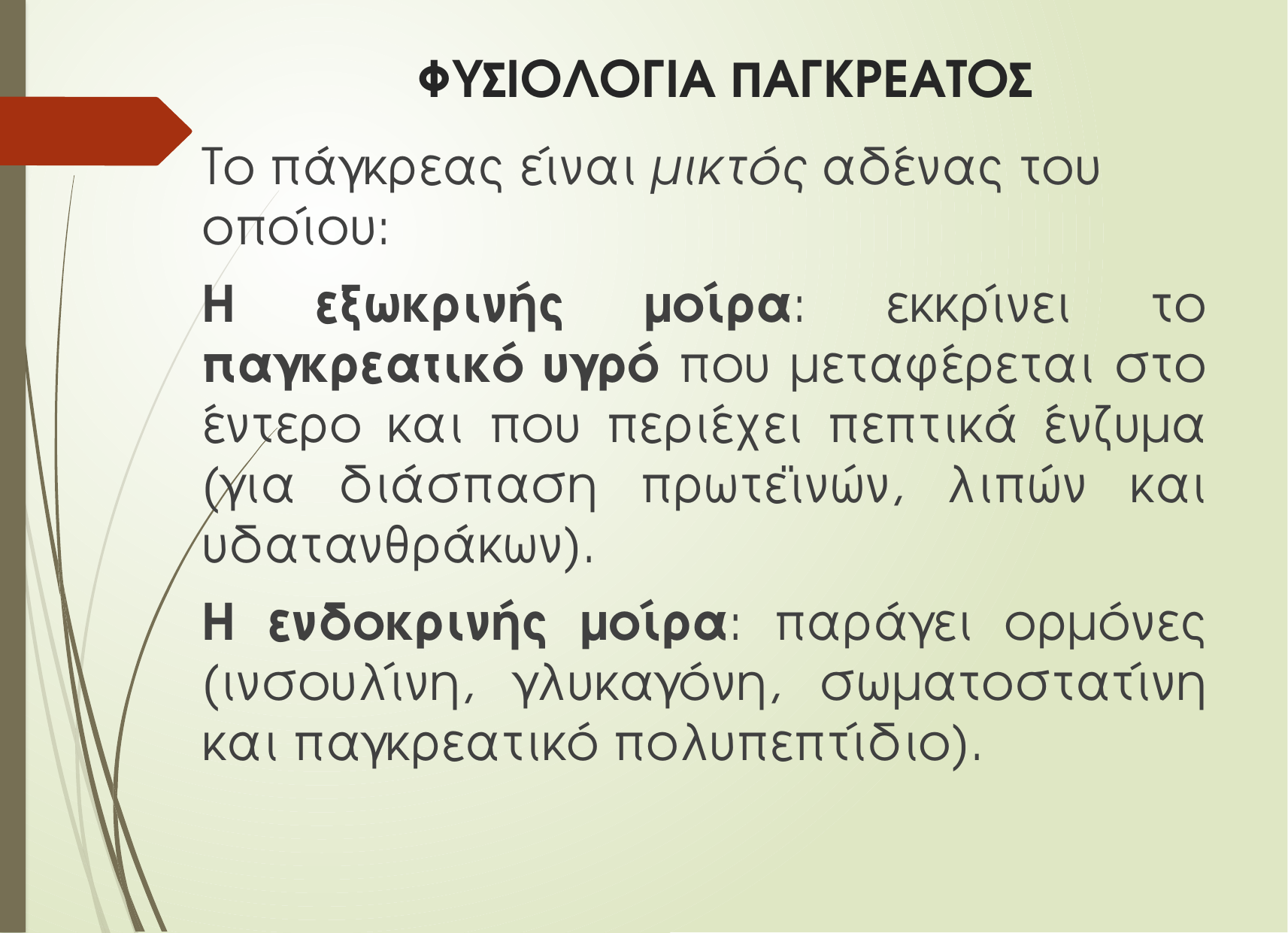

# ΦΥΣΙΟΛΟΓΙΑ ΠΑΓΚΡΕΑΤΟΣ
Το πάγκρεας είναι μικτός αδένας του οποίου:
Η εξωκρινής μοίρα: εκκρίνει το παγκρεατικό υγρό που μεταφέρεται στο έντερο και που περιέχει πεπτικά ένζυμα (για διάσπαση πρωτεϊνών, λιπών και υδατανθράκων).
Η ενδοκρινής μοίρα: παράγει ορμόνες (ινσουλίνη, γλυκαγόνη, σωματοστατίνη και παγκρεατικό πολυπεπτίδιο).